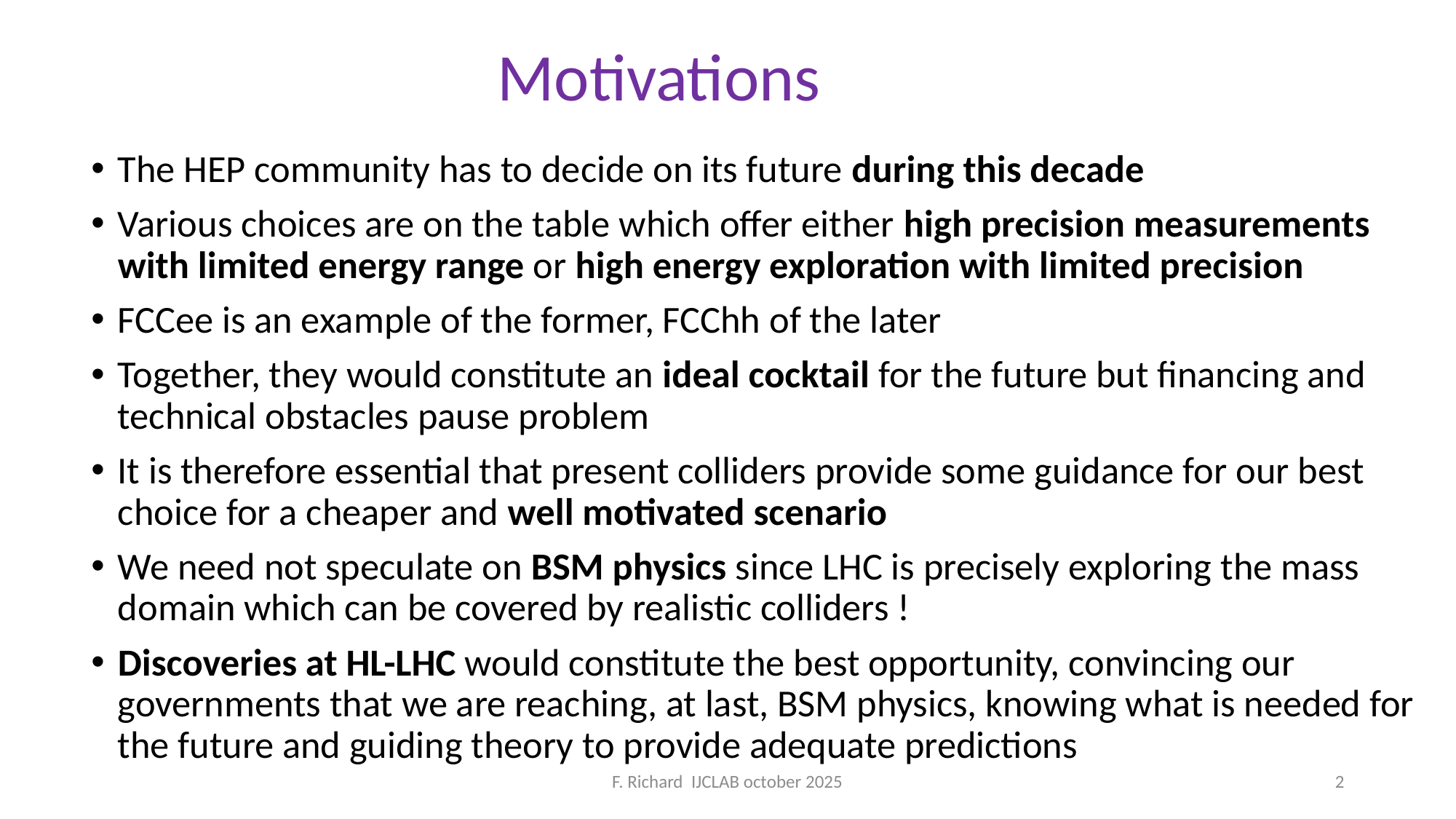

# Motivations
The HEP community has to decide on its future during this decade
Various choices are on the table which offer either high precision measurements with limited energy range or high energy exploration with limited precision
FCCee is an example of the former, FCChh of the later
Together, they would constitute an ideal cocktail for the future but financing and  technical obstacles pause problem
It is therefore essential that present colliders provide some guidance for our best choice for a cheaper and well motivated scenario
We need not speculate on BSM physics since LHC is precisely exploring the mass domain which can be covered by realistic colliders !
Discoveries at HL-LHC would constitute the best opportunity, convincing our governments that we are reaching, at last, BSM physics, knowing what is needed for the future and guiding theory to provide adequate predictions
F. Richard  IJCLAB october 2025
2